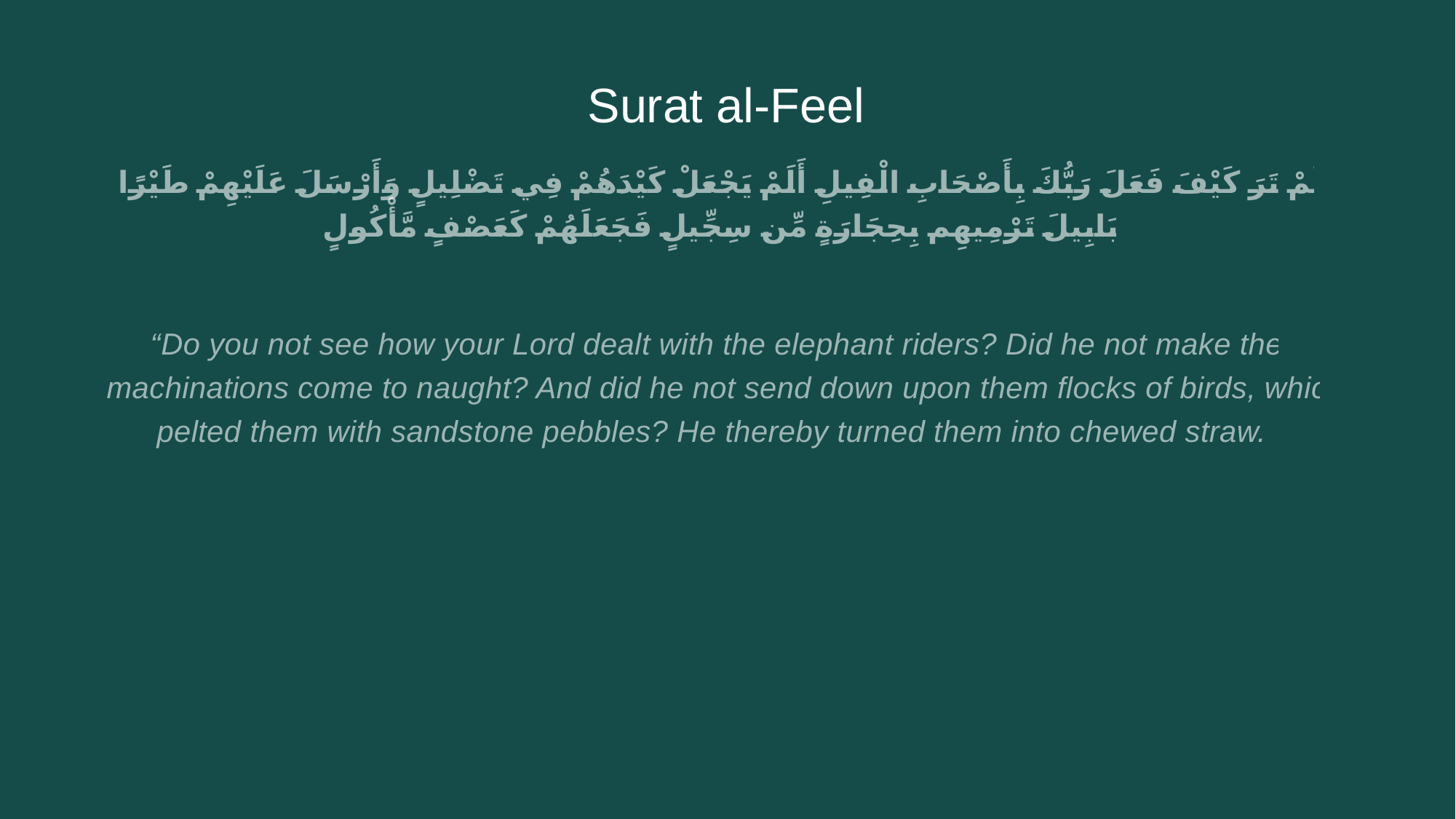

# Surat al-Feel
أَلَمْ تَرَ كَيْفَ فَعَلَ رَبُّكَ بِأَصْحَابِ الْفِيلِ أَلَمْ يَجْعَلْ كَيْدَهُمْ فِي تَضْلِيلٍ وَأَرْسَلَ عَلَيْهِمْ طَيْرًا أَبَابِيلَ تَرْمِيهِم بِحِجَارَةٍ مِّن سِجِّيلٍ فَجَعَلَهُمْ كَعَصْفٍ مَّأْكُولٍ

“Do you not see how your Lord dealt with the elephant riders? Did he not make their machinations come to naught? And did he not send down upon them flocks of birds, which pelted them with sandstone pebbles? He thereby turned them into chewed straw. “